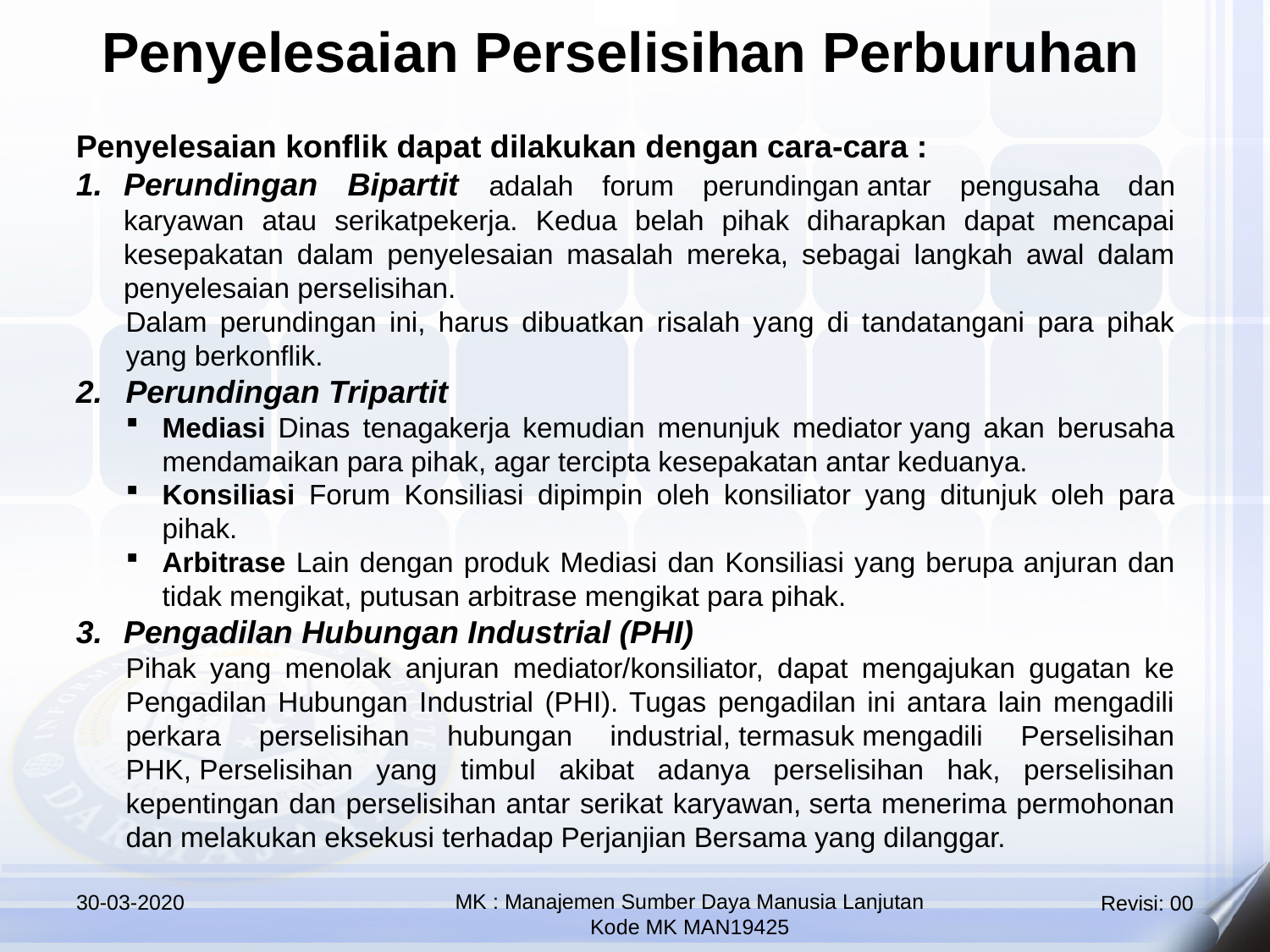

Penyelesaian Perselisihan Perburuhan

Penyelesaian konflik dapat dilakukan dengan cara-cara :
Perundingan Bipartit adalah forum perundingan antar pengusaha dan karyawan atau serikatpekerja. Kedua belah pihak diharapkan dapat mencapai kesepakatan dalam penyelesaian masalah mereka, sebagai langkah awal dalam penyelesaian perselisihan.
Dalam perundingan ini, harus dibuatkan risalah yang di tandatangani para pihak yang berkonflik.
Perundingan Tripartit
Mediasi Dinas tenagakerja kemudian menunjuk mediator yang akan berusaha mendamaikan para pihak, agar tercipta kesepakatan antar keduanya.
Konsiliasi Forum Konsiliasi dipimpin oleh konsiliator yang ditunjuk oleh para pihak.
Arbitrase Lain dengan produk Mediasi dan Konsiliasi yang berupa anjuran dan tidak mengikat, putusan arbitrase mengikat para pihak.
Pengadilan Hubungan Industrial (PHI)
Pihak yang menolak anjuran mediator/konsiliator, dapat mengajukan gugatan ke Pengadilan Hubungan Industrial (PHI). Tugas pengadilan ini antara lain mengadili perkara perselisihan hubungan industrial, termasuk mengadili Perselisihan PHK, Perselisihan yang timbul akibat adanya perselisihan hak, perselisihan kepentingan dan perselisihan antar serikat karyawan, serta menerima permohonan dan melakukan eksekusi terhadap Perjanjian Bersama yang dilanggar.
30-03-2020
MK : Manajemen Sumber Daya Manusia Lanjutan
Kode MK MAN19425